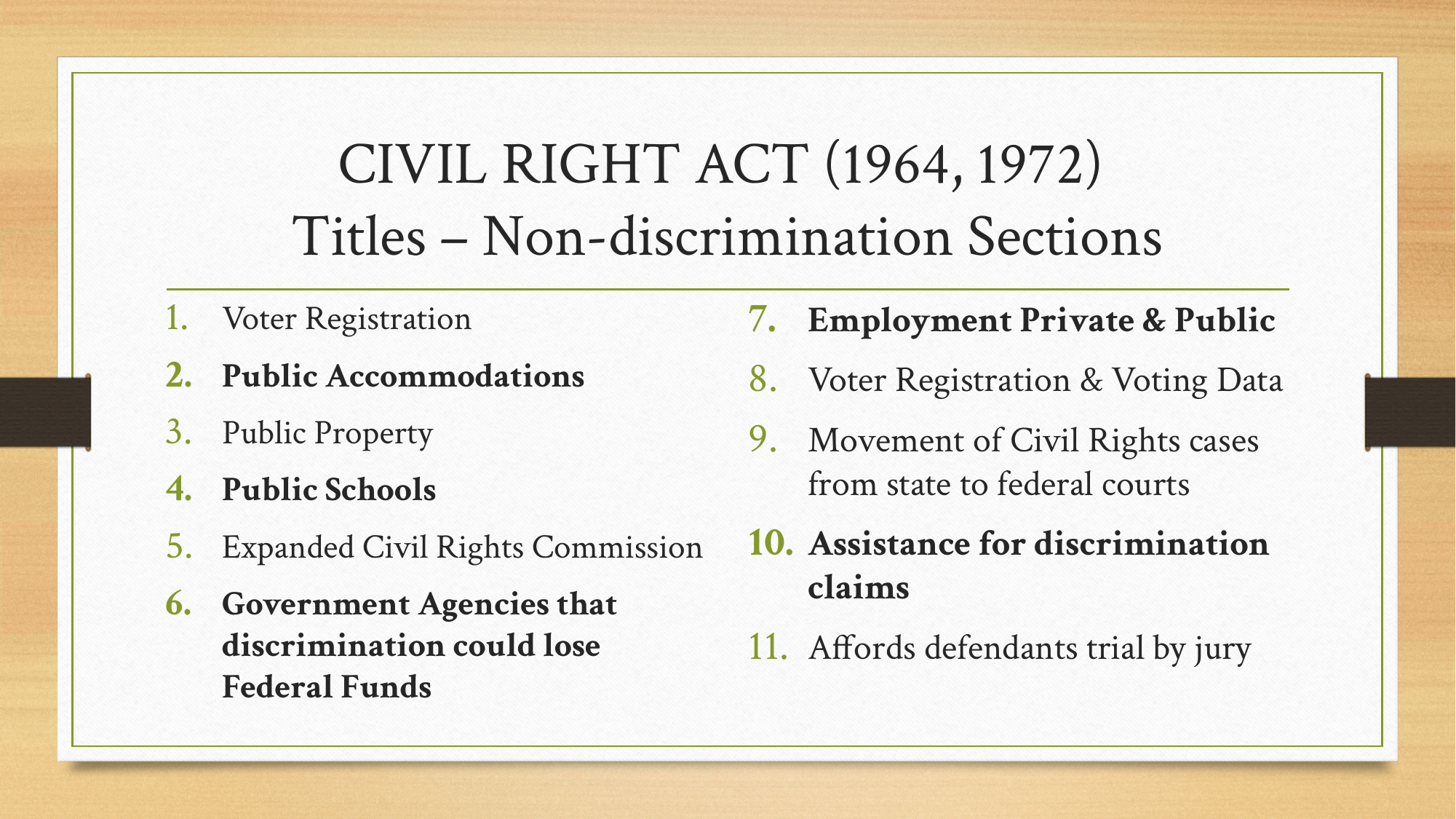

# CIVIL RIGHT ACT (1964, 1972) Titles – Non-discrimination Sections
Voter Registration
Public Accommodations
Public Property
Public Schools
Expanded Civil Rights Commission
Government Agencies that discrimination could lose Federal Funds

Employment Private & Public
Voter Registration & Voting Data
Movement of Civil Rights cases from state to federal courts
Assistance for discrimination claims
Affords defendants trial by jury